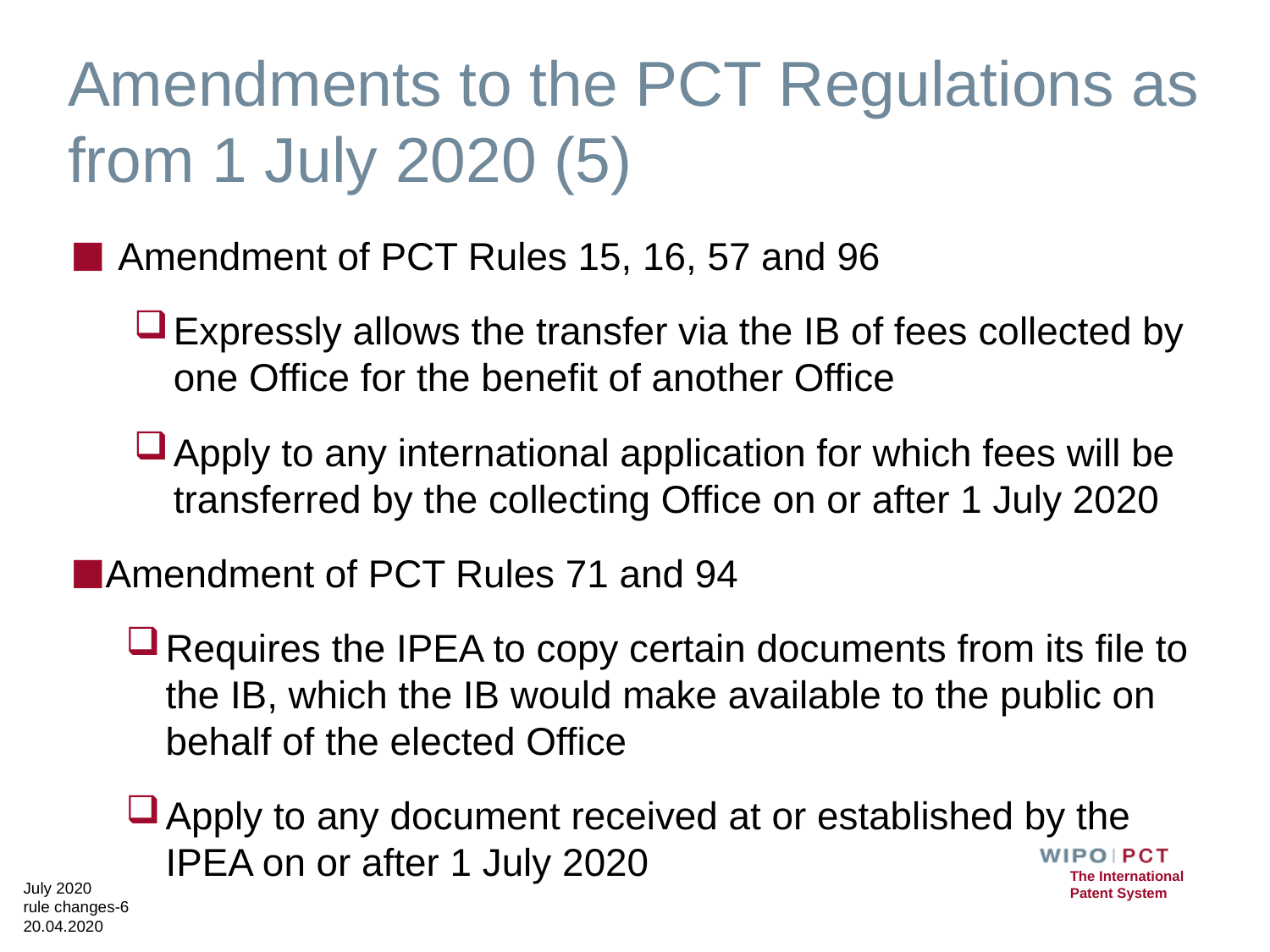

# Amendments to the PCT Regulations as from 1 July 2020 (5)
Amendment of PCT Rules 15, 16, 57 and 96
Expressly allows the transfer via the IB of fees collected by one Office for the benefit of another Office
Apply to any international application for which fees will be transferred by the collecting Office on or after 1 July 2020
Amendment of PCT Rules 71 and 94
Requires the IPEA to copy certain documents from its file to the IB, which the IB would make available to the public on behalf of the elected Office
Apply to any document received at or established by the IPEA on or after 1 July 2020